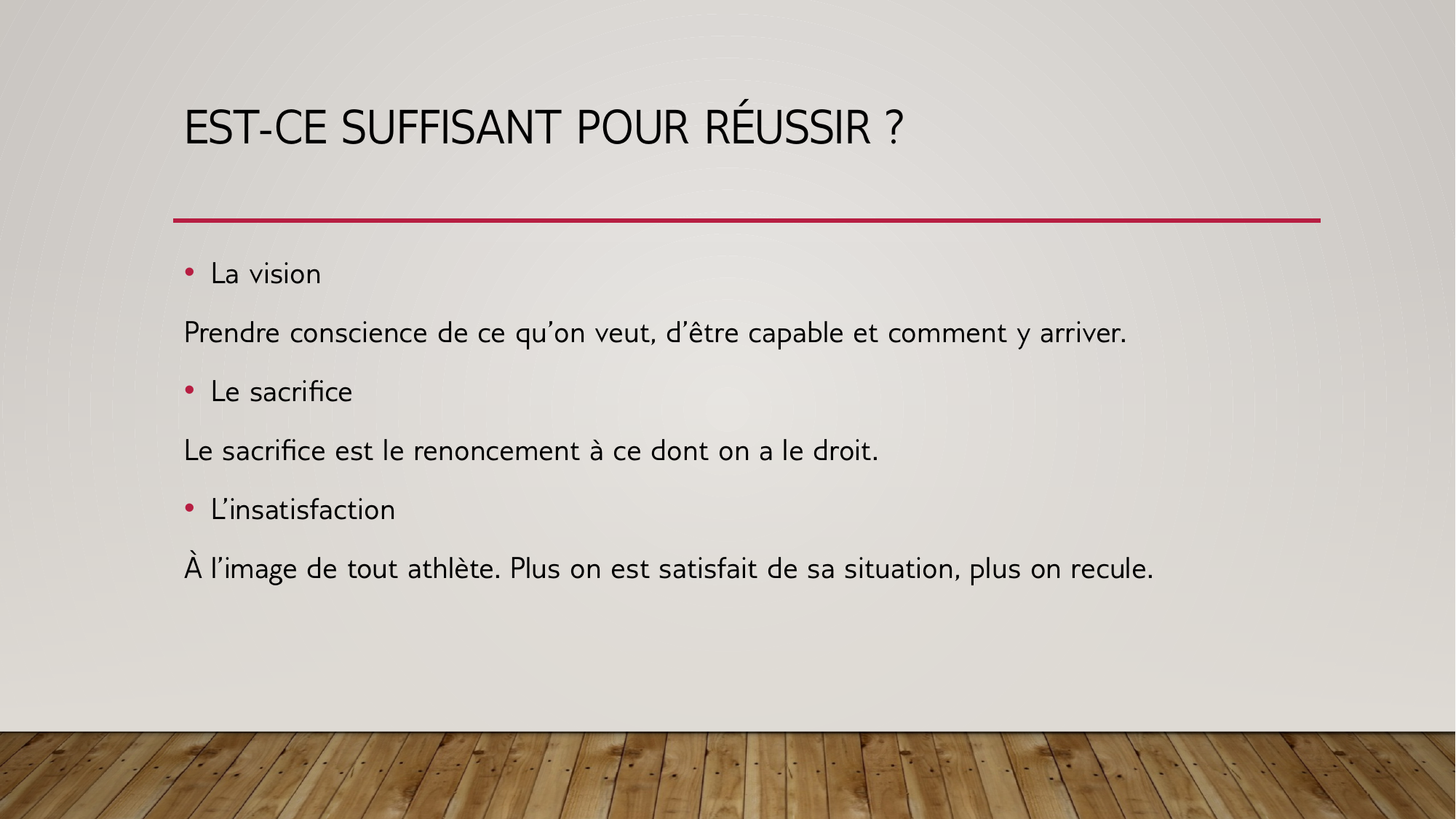

# Est-ce Suffisant pour réussir ?
La vision
Prendre conscience de ce qu’on veut, d’être capable et comment y arriver.
Le sacrifice
Le sacrifice est le renoncement à ce dont on a le droit.
L’insatisfaction
À l’image de tout athlète. Plus on est satisfait de sa situation, plus on recule.